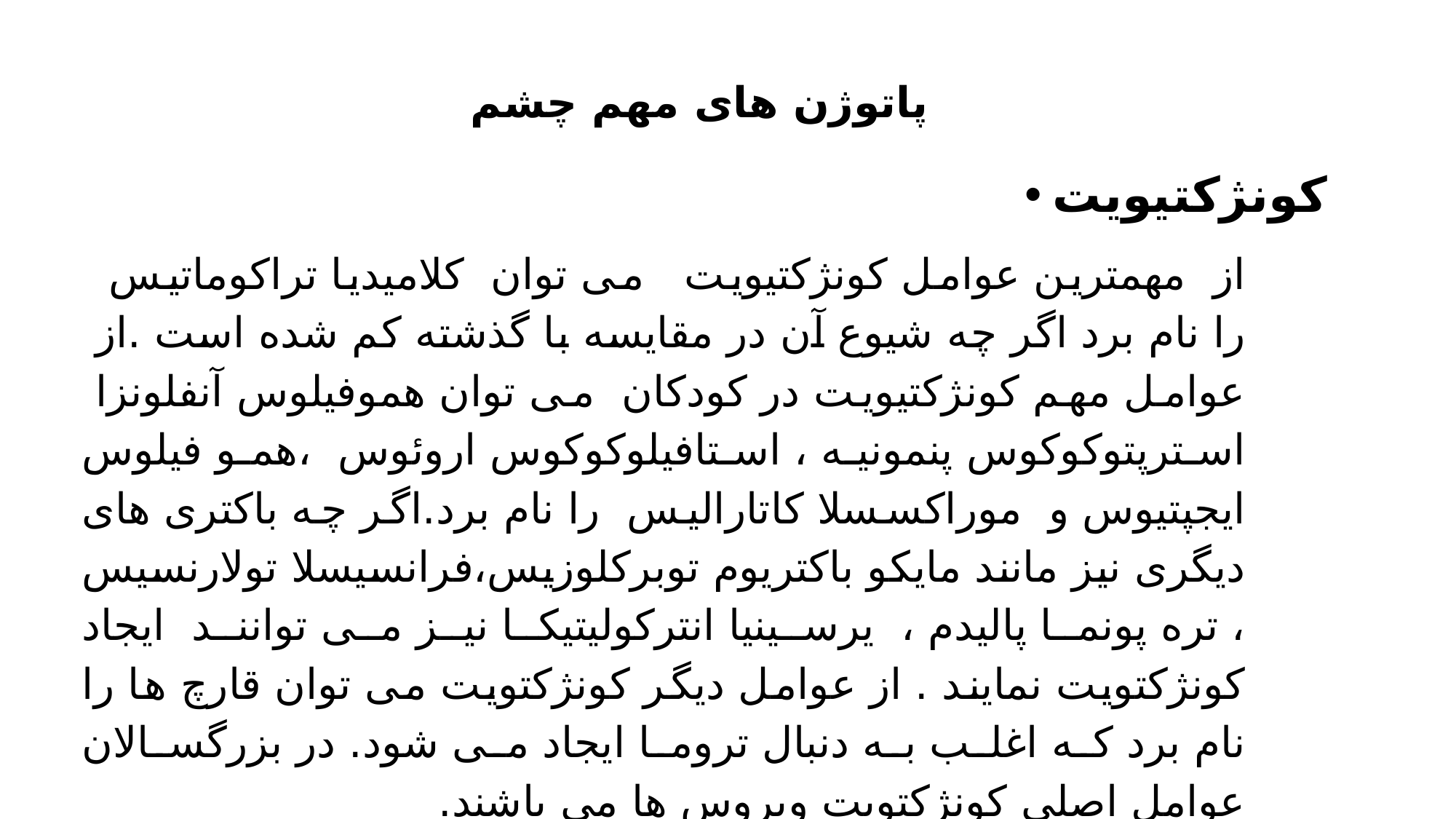

# پاتوژن های مهم چشم
کونژکتیویت
از  مهمترین عوامل کونژکتیویت   می توان  کلامیدیا تراکوماتیس   را نام برد اگر چه شیوع آن در مقایسه با گذشته کم شده است .از  عوامل مهم کونژکتیویت در کودکان  می توان هموفیلوس آنفلونزا  استرپتوکوکوس پنمونیه ، استافیلوکوکوس اروئوس  ،همو فیلوس ایجپتیوس و  موراکسسلا کاتارالیس  را نام برد.اگر چه باکتری های دیگری نیز مانند مایکو باکتریوم توبرکلوزیس،فرانسیسلا تولارنسیس ، تره پونما پالیدم ،  یرسینیا انترکولیتیکا نیز می توانند  ایجاد کونژکتویت نمایند . از عوامل دیگر کونژکتویت می توان قارچ ها را نام برد که اغلب به دنبال تروما ایجاد می شود. در بزرگسالان عوامل اصلی کونژکتویت ویروس ها می باشند.